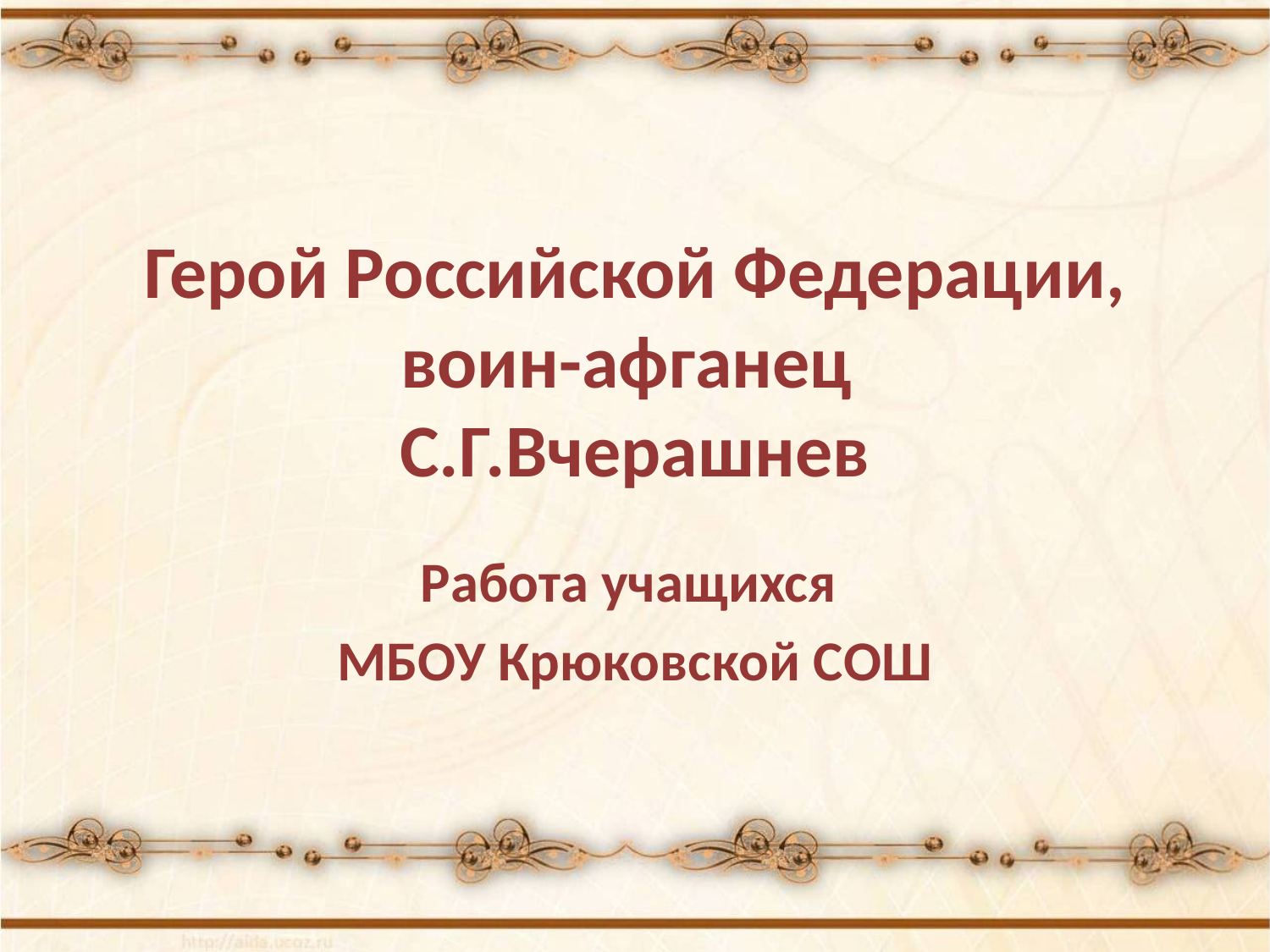

# Герой Российской Федерации, воин-афганец С.Г.Вчерашнев
Работа учащихся
МБОУ Крюковской СОШ